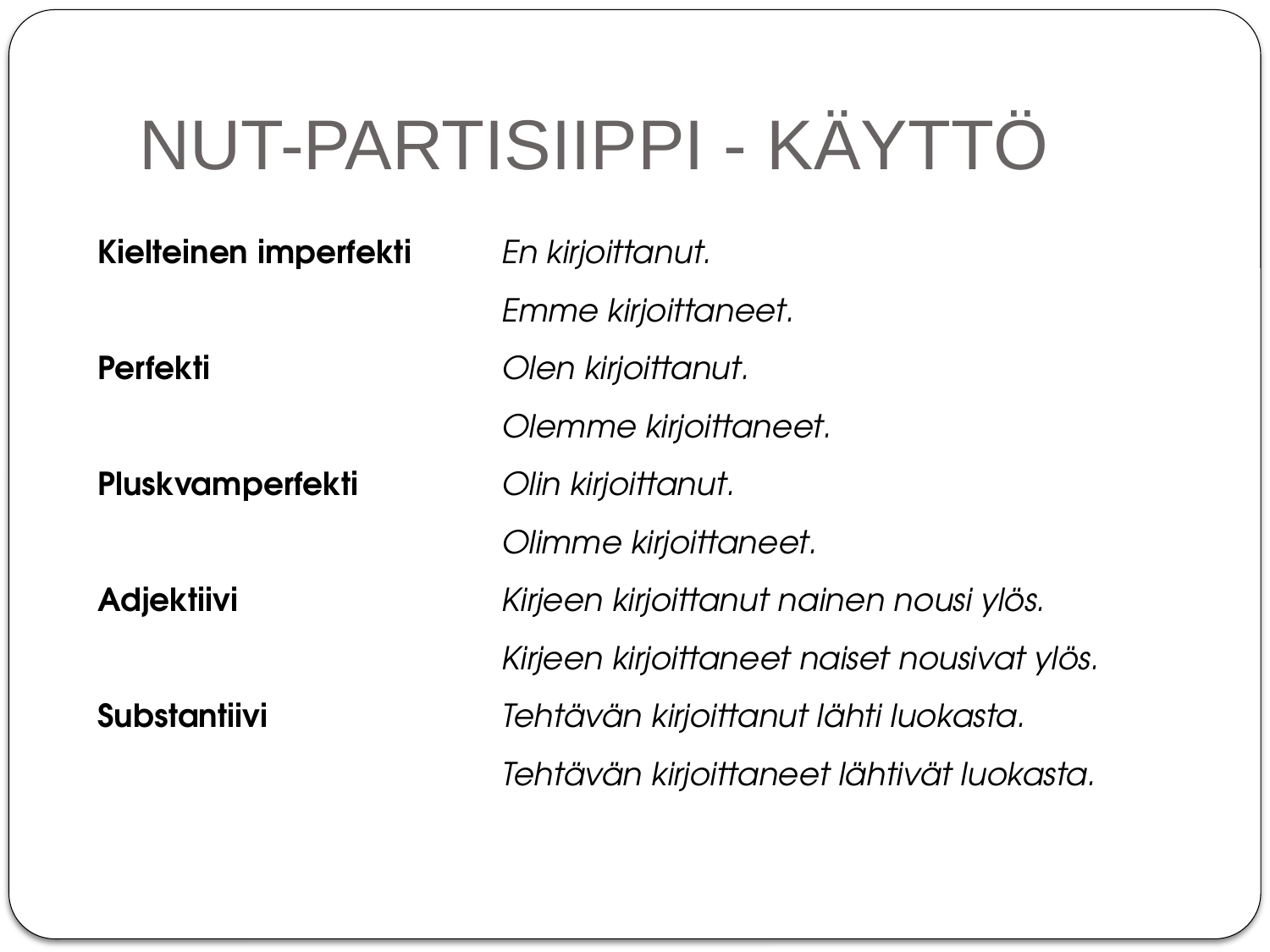

# NUT-PARTISIIPPI - KÄYTTÖ
| Kielteinen imperfekti | En kirjoittanut. |
| --- | --- |
|  | Emme kirjoittaneet. |
| Perfekti | Olen kirjoittanut. |
|  | Olemme kirjoittaneet. |
| Pluskvamperfekti | Olin kirjoittanut. |
|  | Olimme kirjoittaneet. |
| Adjektiivi | Kirjeen kirjoittanut nainen nousi ylös. |
|  | Kirjeen kirjoittaneet naiset nousivat ylös. |
| Substantiivi | Tehtävän kirjoittanut lähti luokasta. |
|  | Tehtävän kirjoittaneet lähtivät luokasta. |